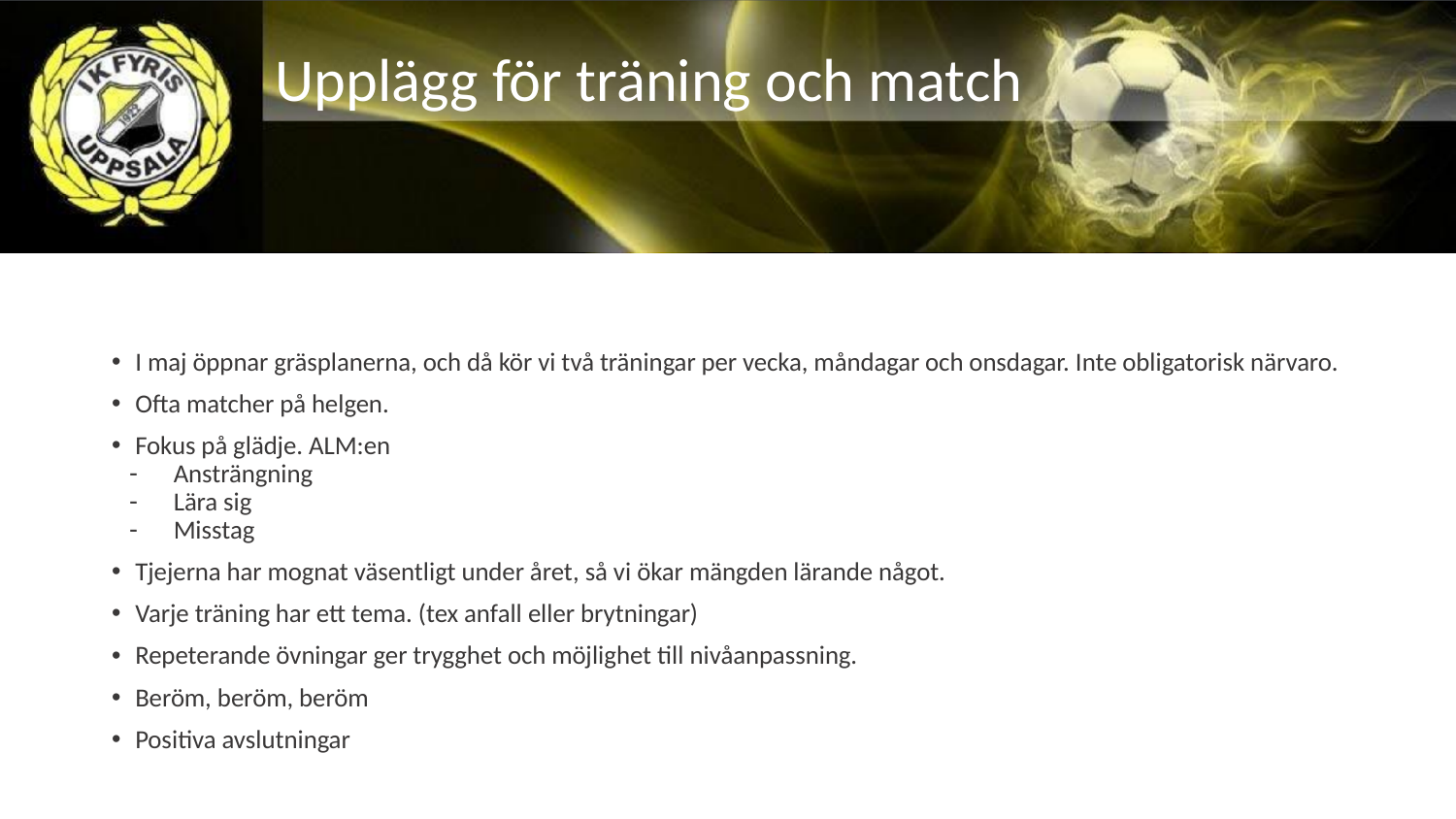

# Upplägg för träning och match

I maj öppnar gräsplanerna, och då kör vi två träningar per vecka, måndagar och onsdagar. Inte obligatorisk närvaro.
Ofta matcher på helgen.
Fokus på glädje. ALM:en
Ansträngning
Lära sig
Misstag
Tjejerna har mognat väsentligt under året, så vi ökar mängden lärande något.
Varje träning har ett tema. (tex anfall eller brytningar)
Repeterande övningar ger trygghet och möjlighet till nivåanpassning.
Beröm, beröm, beröm
Positiva avslutningar